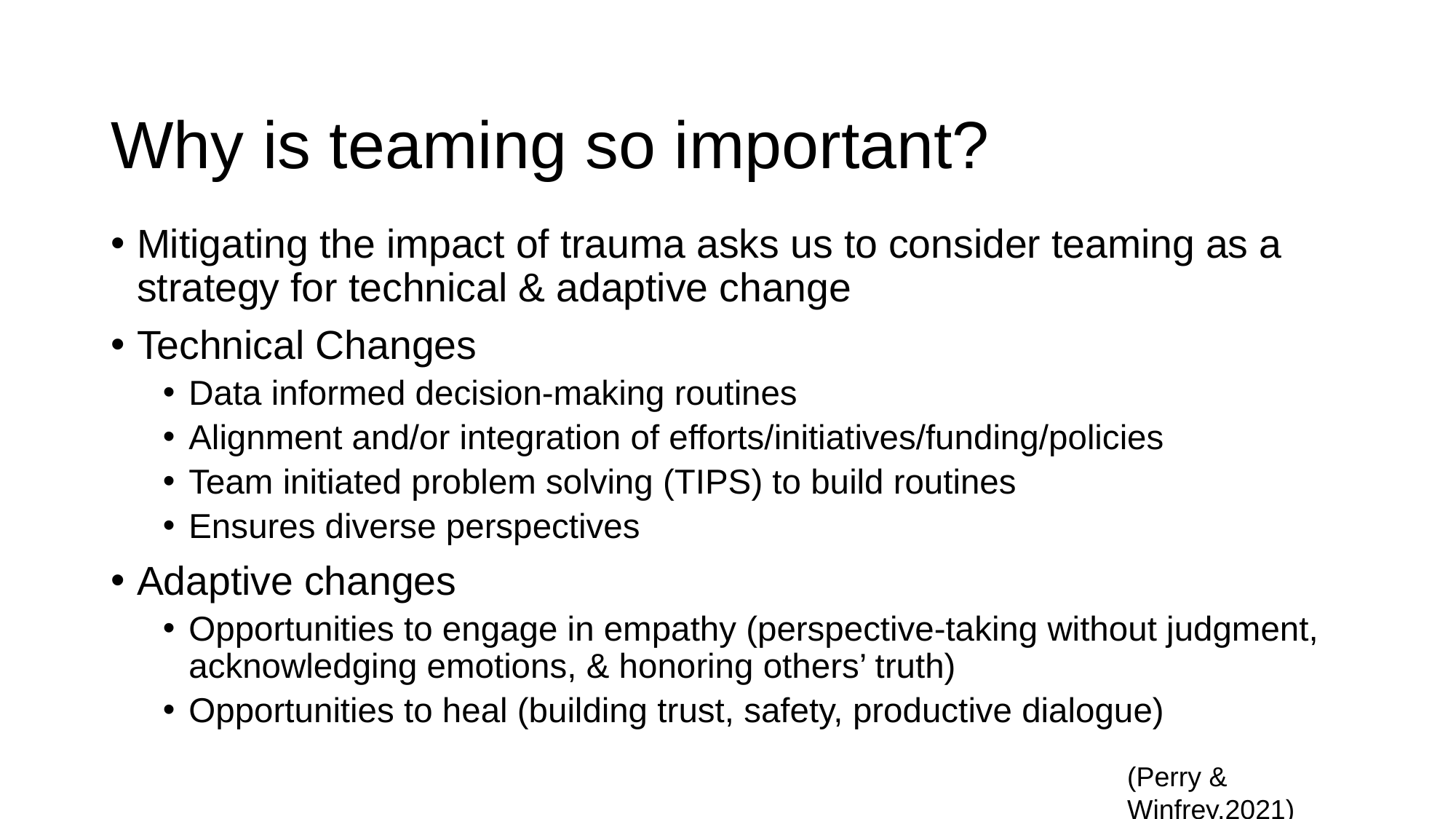

# Why is teaming so important?
Mitigating the impact of trauma asks us to consider teaming as a strategy for technical & adaptive change
Technical Changes
Data informed decision-making routines
Alignment and/or integration of efforts/initiatives/funding/policies
Team initiated problem solving (TIPS) to build routines
Ensures diverse perspectives
Adaptive changes
Opportunities to engage in empathy (perspective-taking without judgment, acknowledging emotions, & honoring others’ truth)
Opportunities to heal (building trust, safety, productive dialogue)
(Perry & Winfrey,2021)